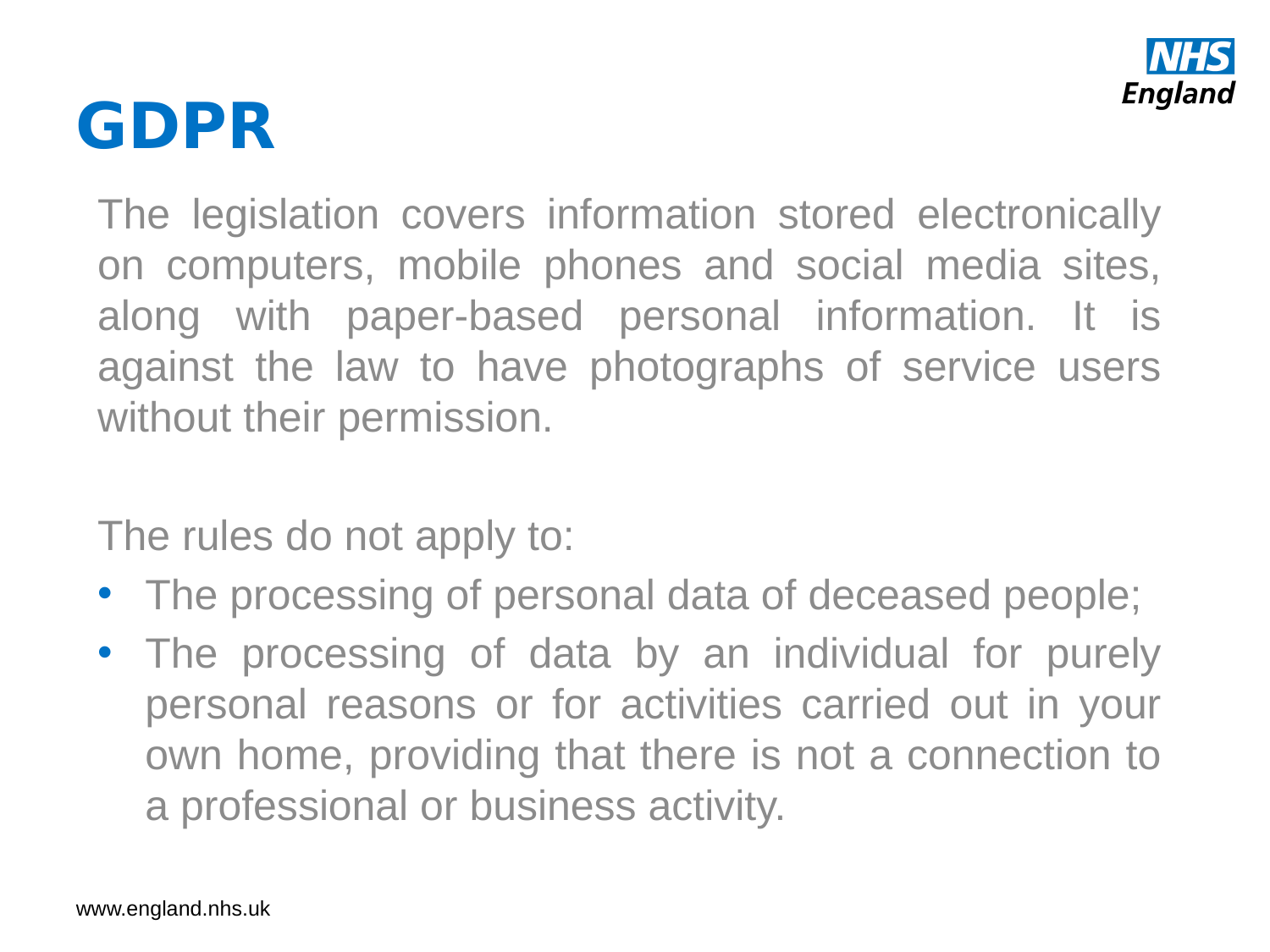

GDPR
The legislation covers information stored electronically on computers, mobile phones and social media sites, along with paper-based personal information. It is against the law to have photographs of service users without their permission.

The rules do not apply to:
The processing of personal data of deceased people;
The processing of data by an individual for purely personal reasons or for activities carried out in your own home, providing that there is not a connection to a professional or business activity.